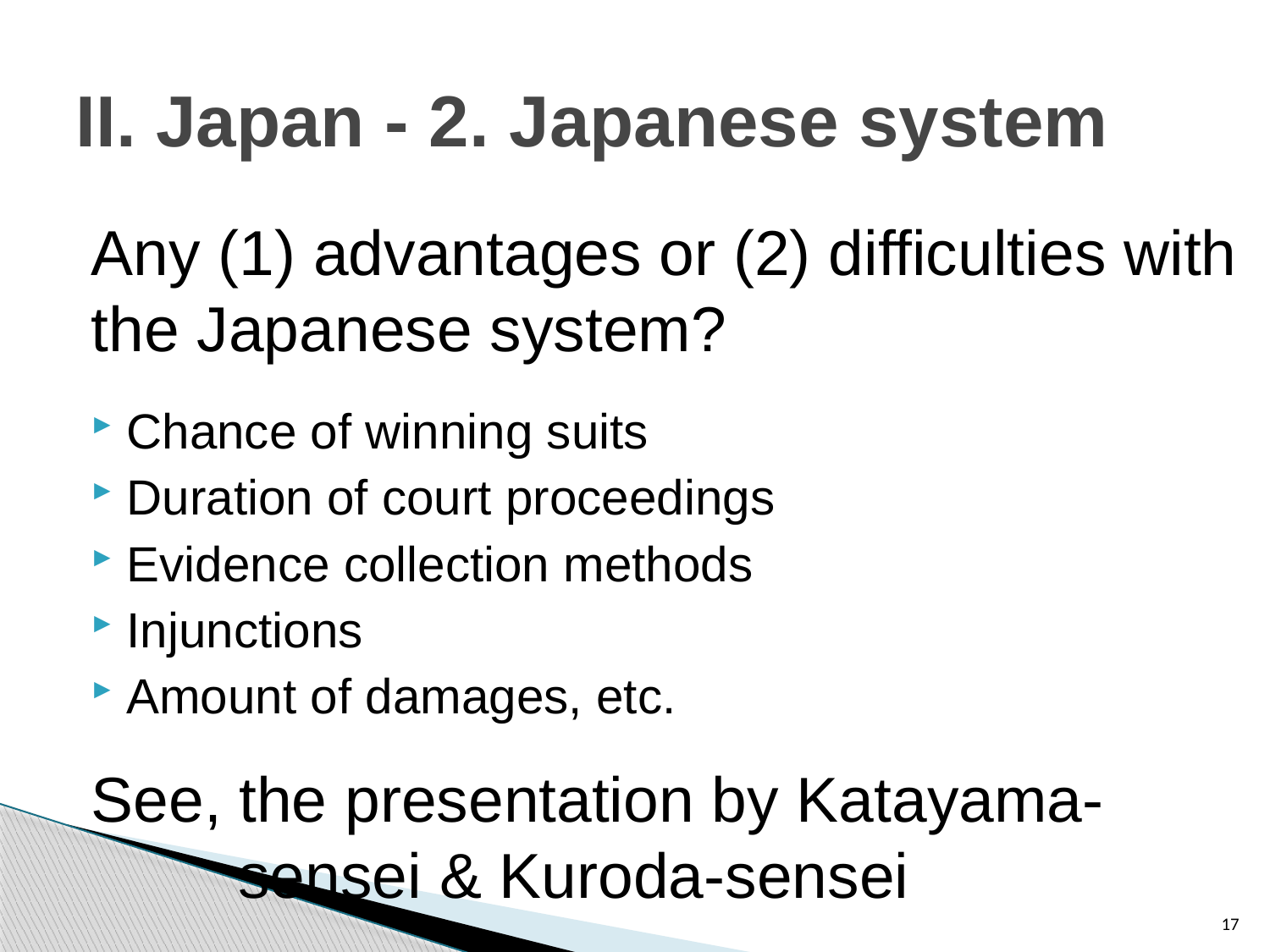

# II. Japan - 2. Japanese system
Any (1) advantages or (2) difficulties with the Japanese system?

Chance of winning suits
Duration of court proceedings
Evidence collection methods
Injunctions
Amount of damages, etc.

See, the presentation by Katayama-sensei & Kuroda-sensei

17